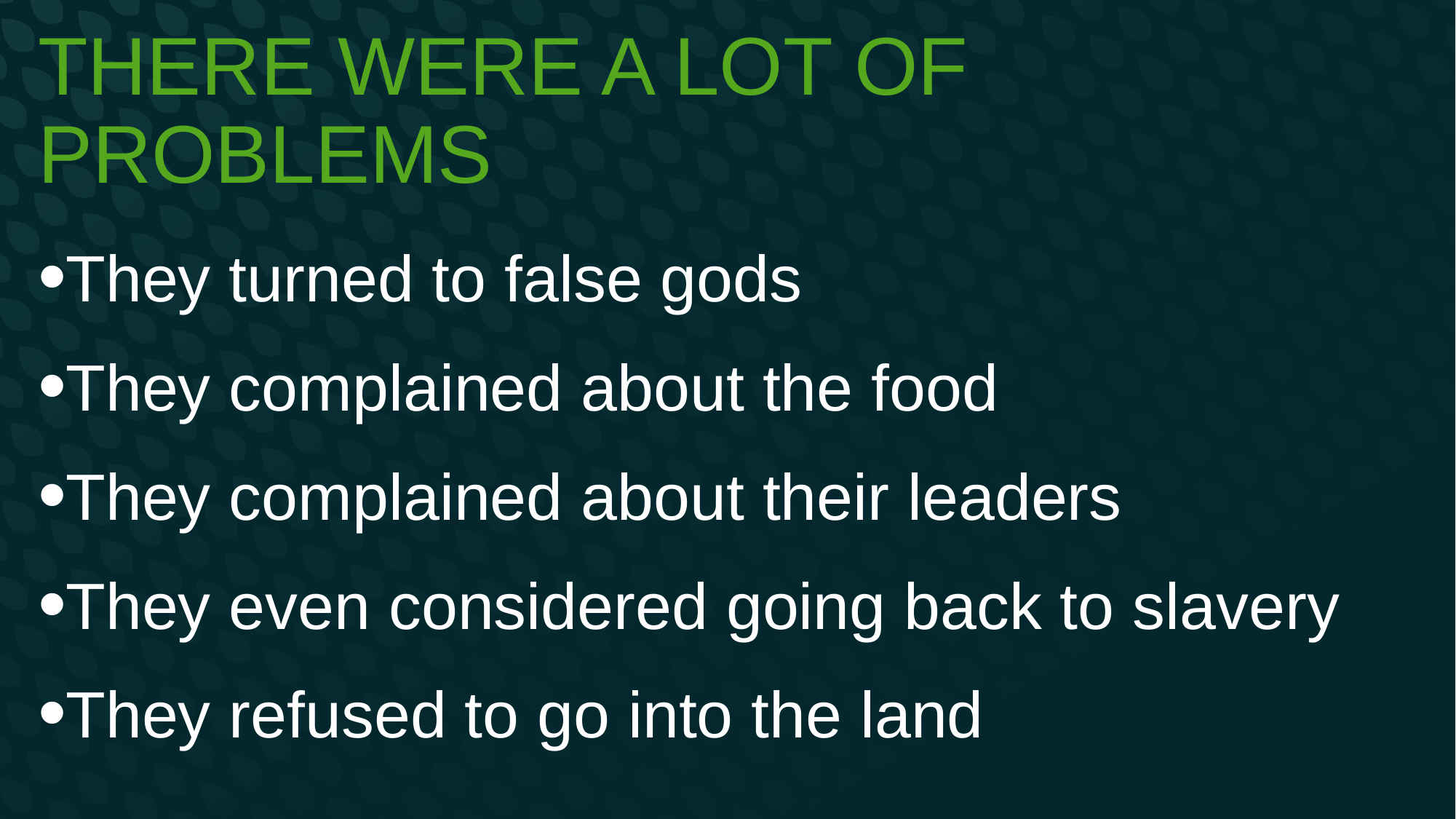

# There were a lot of problems
They turned to false gods
They complained about the food
They complained about their leaders
They even considered going back to slavery
They refused to go into the land